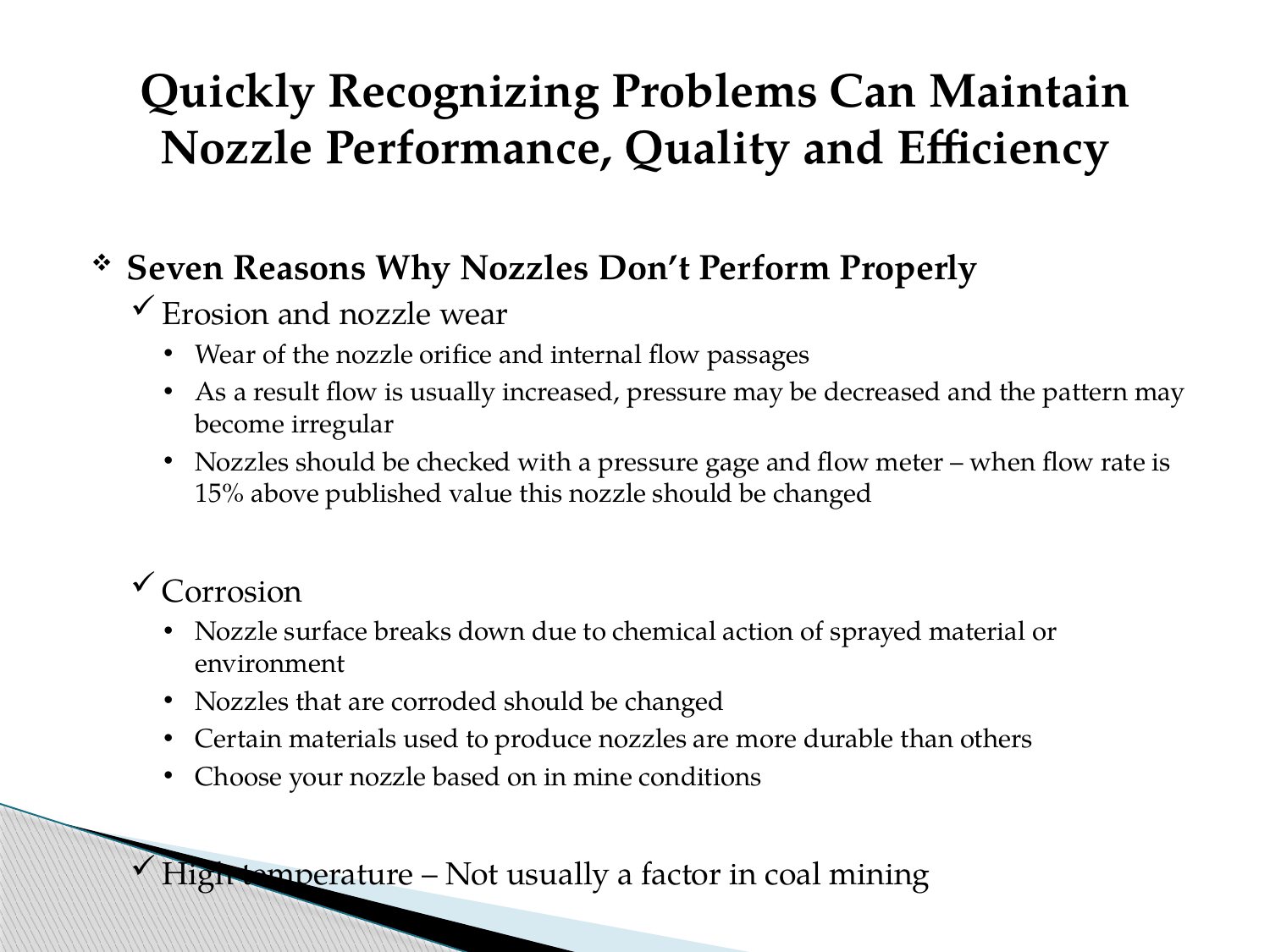

Quickly Recognizing Problems Can Maintain Nozzle Performance, Quality and Efficiency

Seven Reasons Why Nozzles Don’t Perform Properly
Erosion and nozzle wear
Wear of the nozzle orifice and internal flow passages
As a result flow is usually increased, pressure may be decreased and the pattern may become irregular
Nozzles should be checked with a pressure gage and flow meter – when flow rate is 15% above published value this nozzle should be changed

Corrosion
Nozzle surface breaks down due to chemical action of sprayed material or environment
Nozzles that are corroded should be changed
Certain materials used to produce nozzles are more durable than others
Choose your nozzle based on in mine conditions

High temperature – Not usually a factor in coal mining